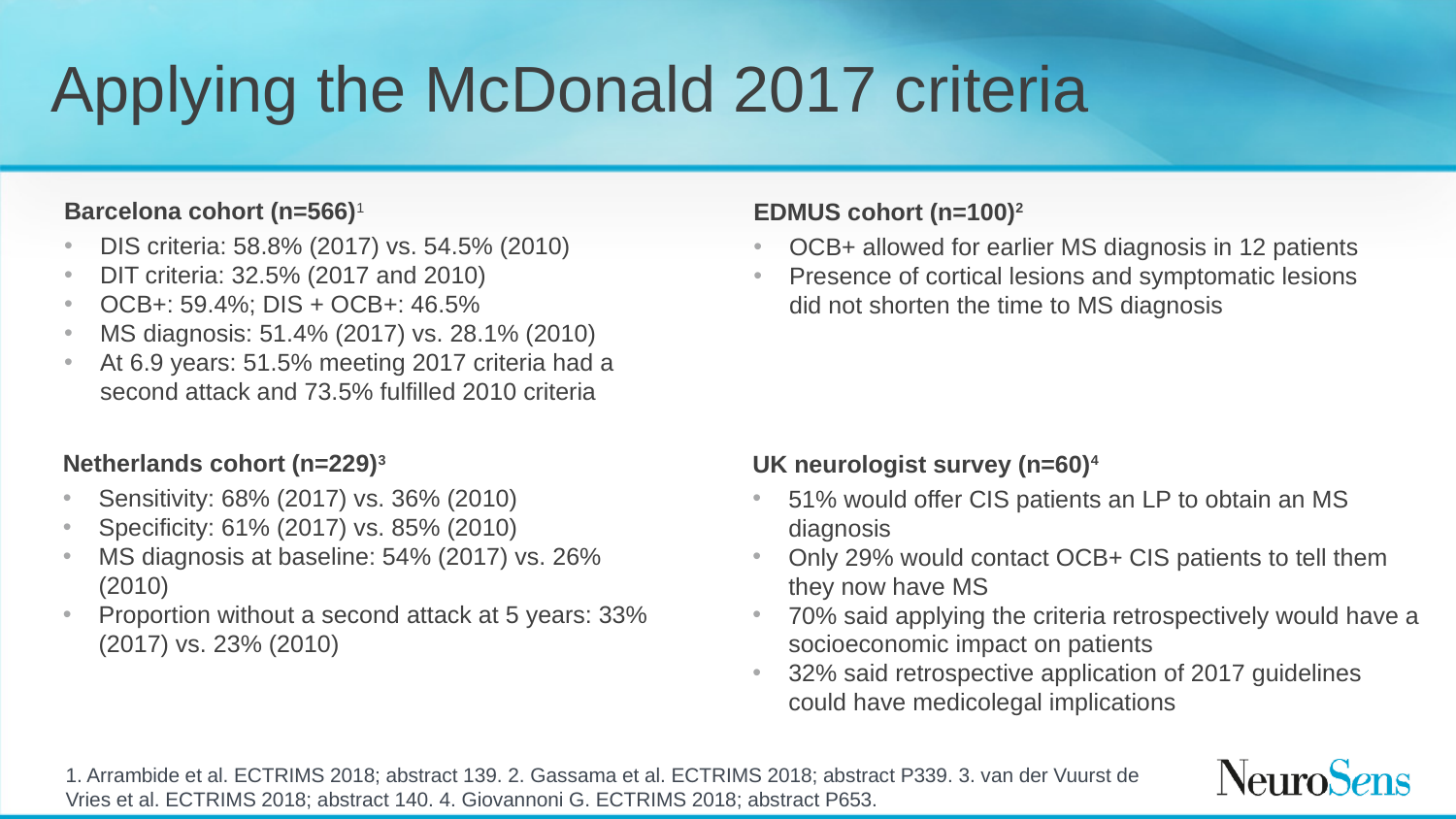

# Applying the McDonald 2017 criteria
Barcelona cohort (n=566)1
DIS criteria: 58.8% (2017) vs. 54.5% (2010)
DIT criteria: 32.5% (2017 and 2010)
OCB+: 59.4%; DIS + OCB+: 46.5%
MS diagnosis: 51.4% (2017) vs. 28.1% (2010)
At 6.9 years: 51.5% meeting 2017 criteria had a second attack and 73.5% fulfilled 2010 criteria
EDMUS cohort (n=100)2
OCB+ allowed for earlier MS diagnosis in 12 patients
Presence of cortical lesions and symptomatic lesions did not shorten the time to MS diagnosis

Netherlands cohort (n=229)3
Sensitivity: 68% (2017) vs. 36% (2010)
Specificity: 61% (2017) vs. 85% (2010)
MS diagnosis at baseline: 54% (2017) vs. 26% (2010)
Proportion without a second attack at 5 years: 33% (2017) vs. 23% (2010)
UK neurologist survey (n=60)4
51% would offer CIS patients an LP to obtain an MS diagnosis
Only 29% would contact OCB+ CIS patients to tell them they now have MS
70% said applying the criteria retrospectively would have a socioeconomic impact on patients
32% said retrospective application of 2017 guidelines could have medicolegal implications
1. Arrambide et al. ECTRIMS 2018; abstract 139. 2. Gassama et al. ECTRIMS 2018; abstract P339. 3. van der Vuurst de Vries et al. ECTRIMS 2018; abstract 140. 4. Giovannoni G. ECTRIMS 2018; abstract P653.
5